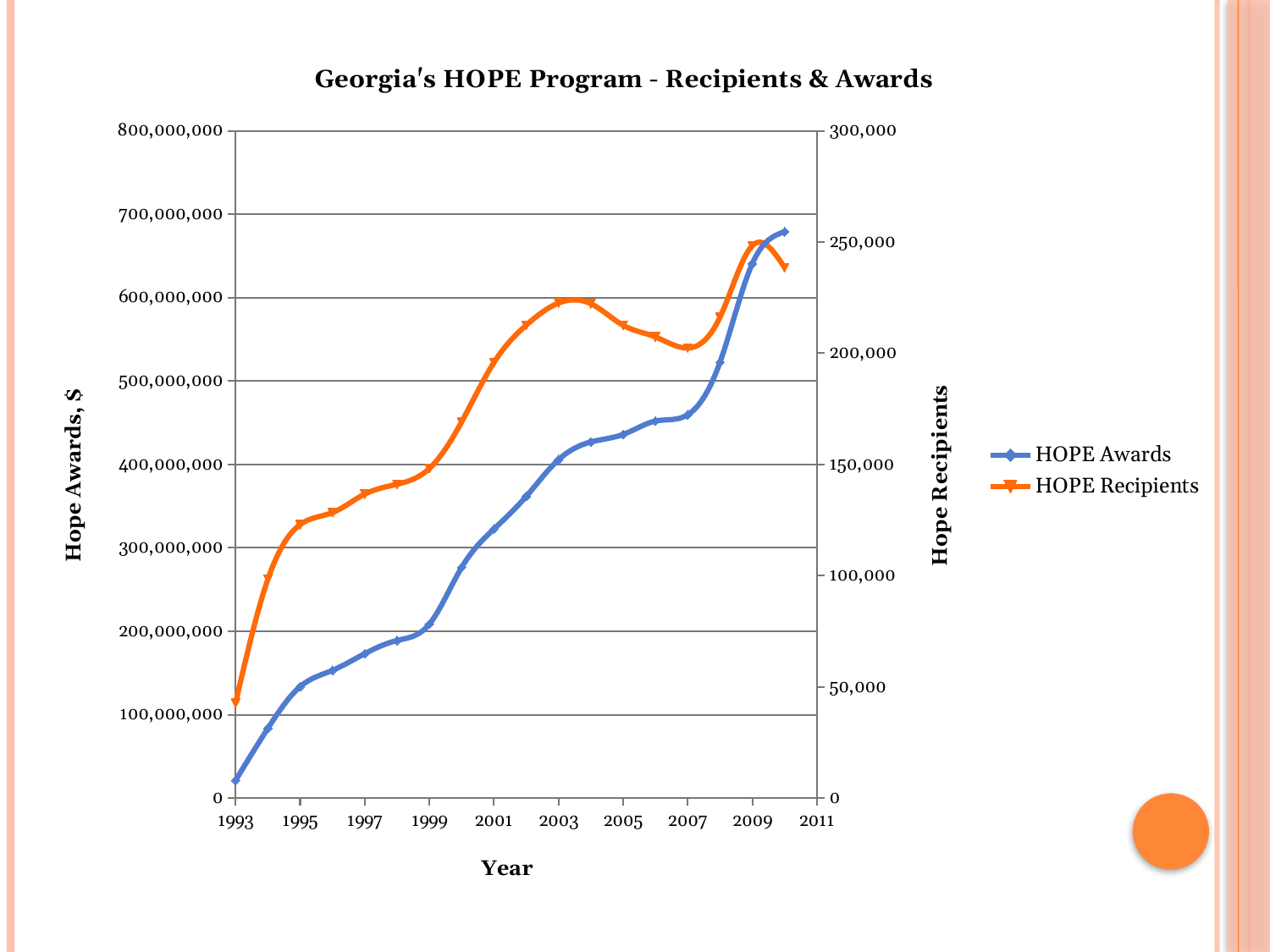

### Chart: Georgia's HOPE Program - Recipients & Awards

| Category | HOPE Awards | HOPE Recipients |
|---|---|---|